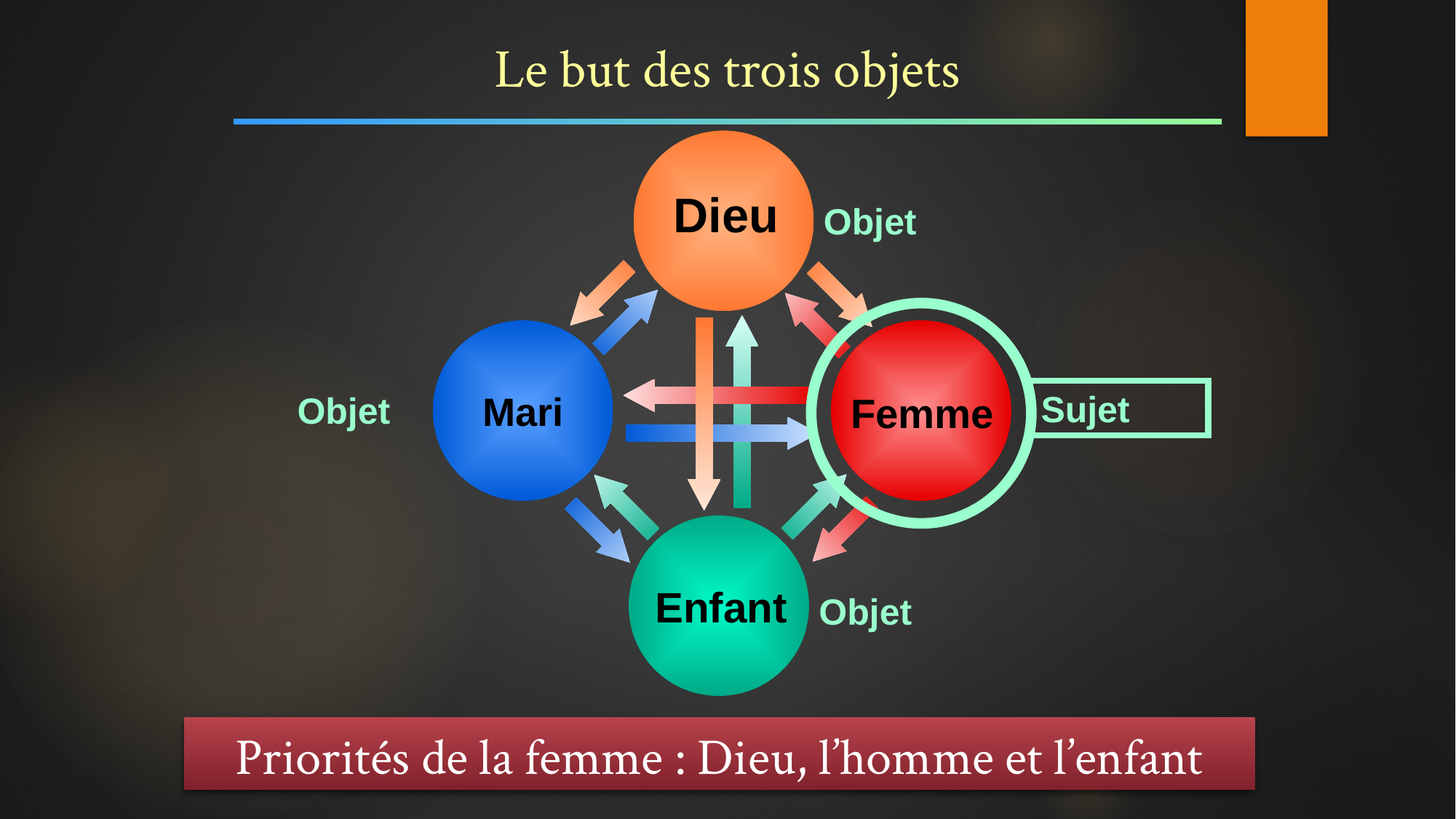

Le but des trois objets

Dieu
Objet

Mari

Femme
Sujet
Objet

Enfant
Objet
Priorités de la femme : Dieu, l’homme et l’enfant